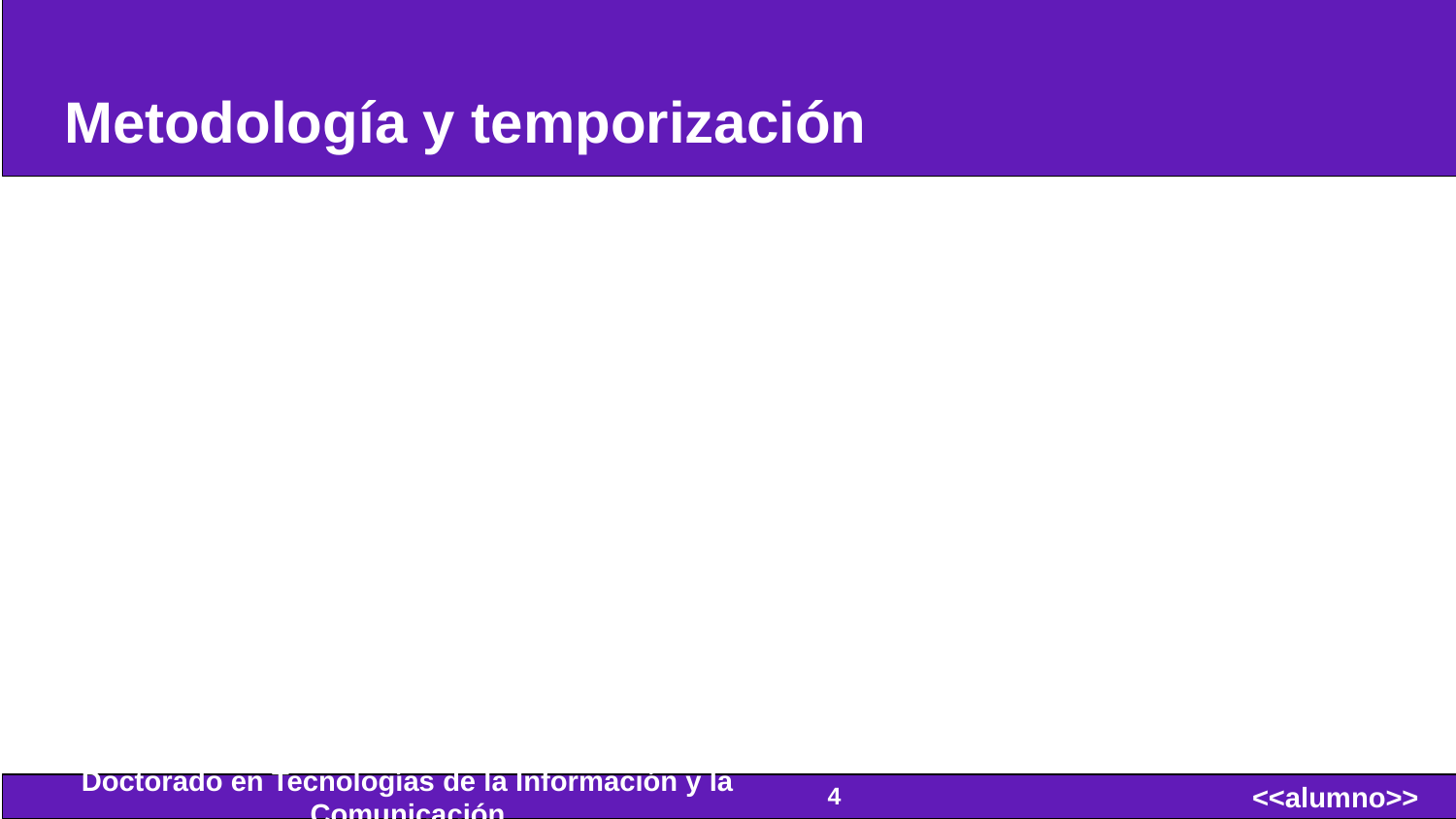

# Metodología y temporización

Doctorado en Tecnologías de la Información y la Comunicación

<<alumno>>
4